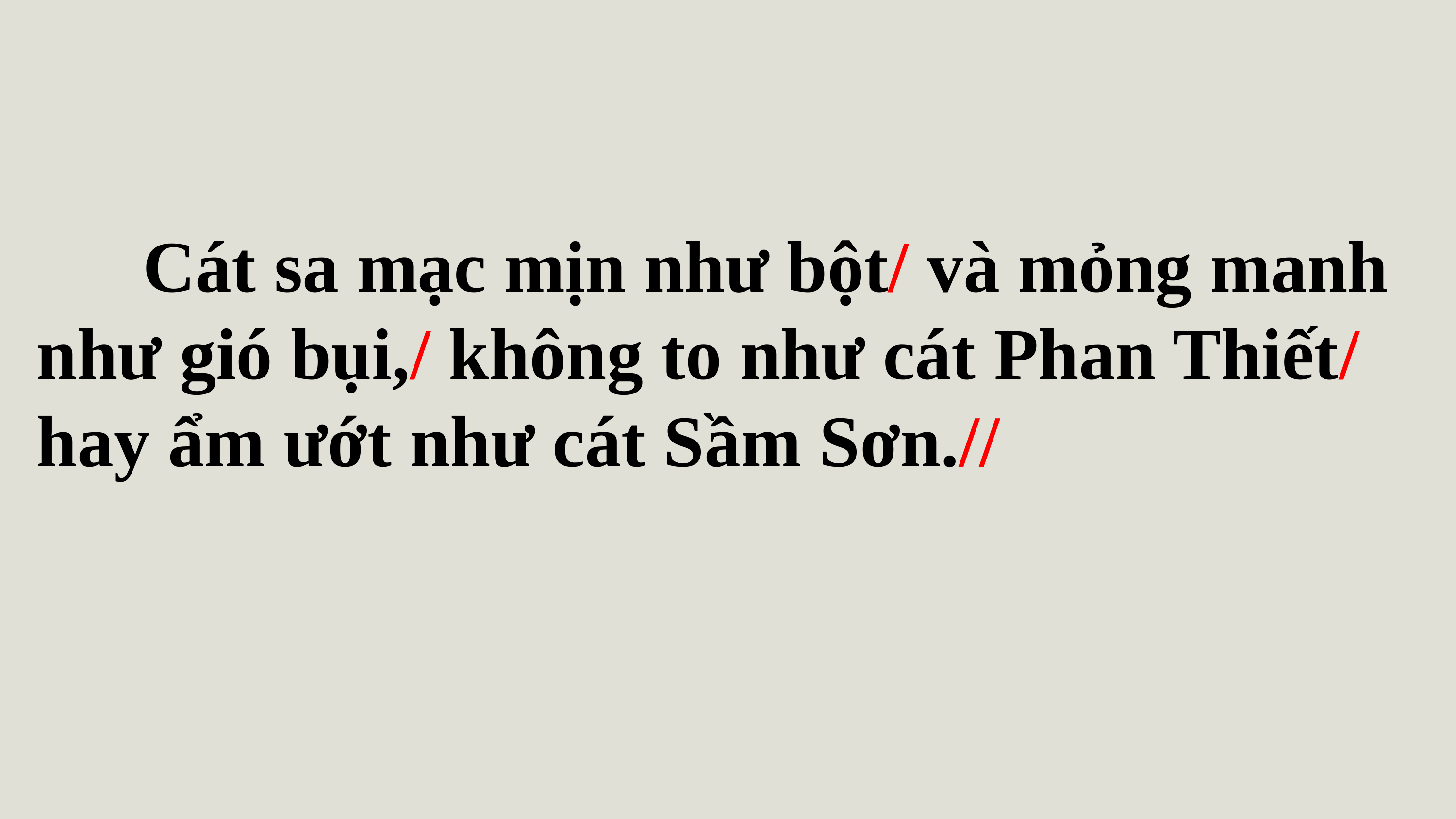

Cát sa mạc mịn như bột/ và mỏng manh như gió bụi,/ không to như cát Phan Thiết/ hay ẩm ướt như cát Sầm Sơn.//